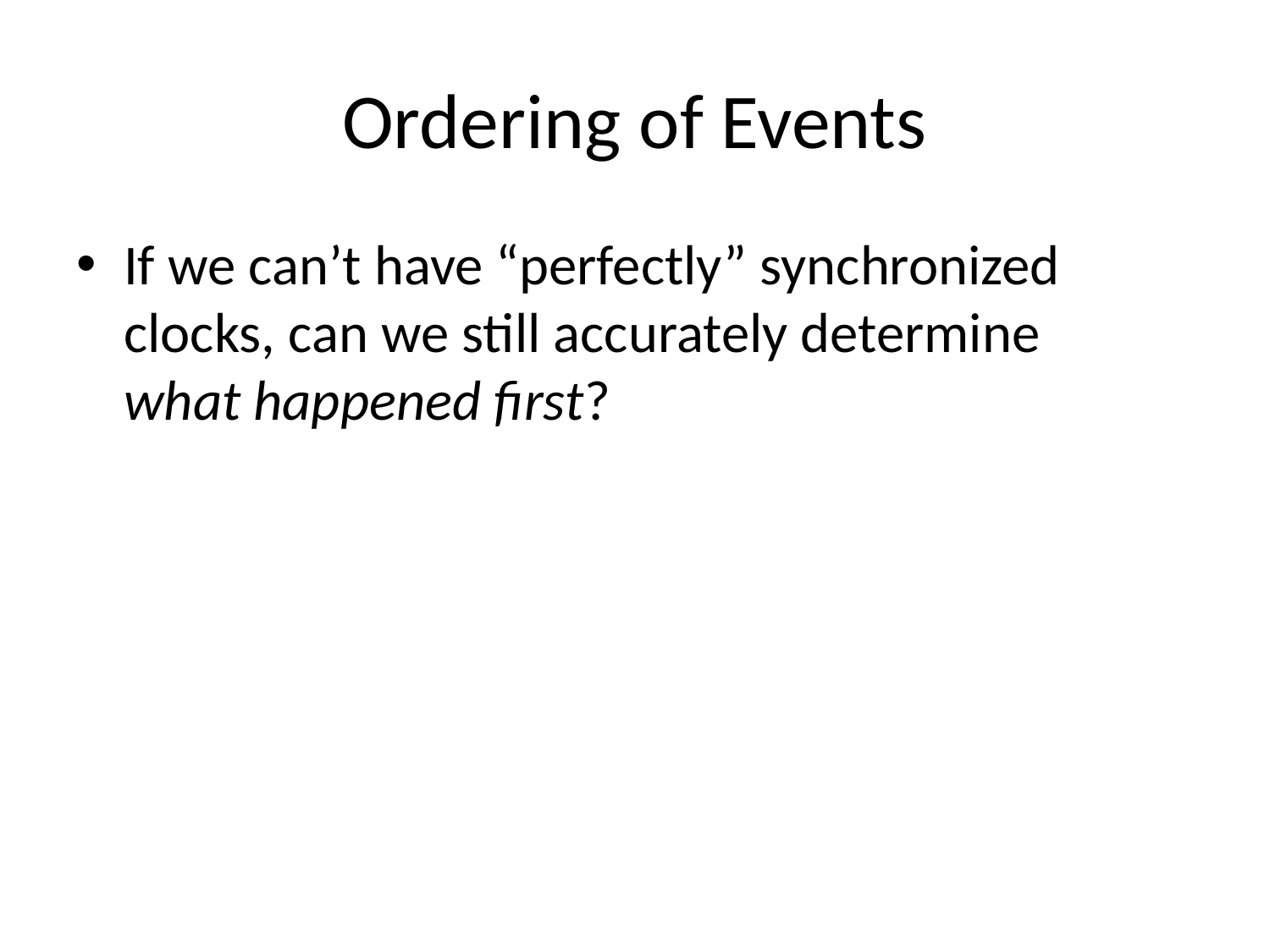

# Ordering of Events
If we can’t have “perfectly” synchronized clocks, can we still accurately determine
what happened first?